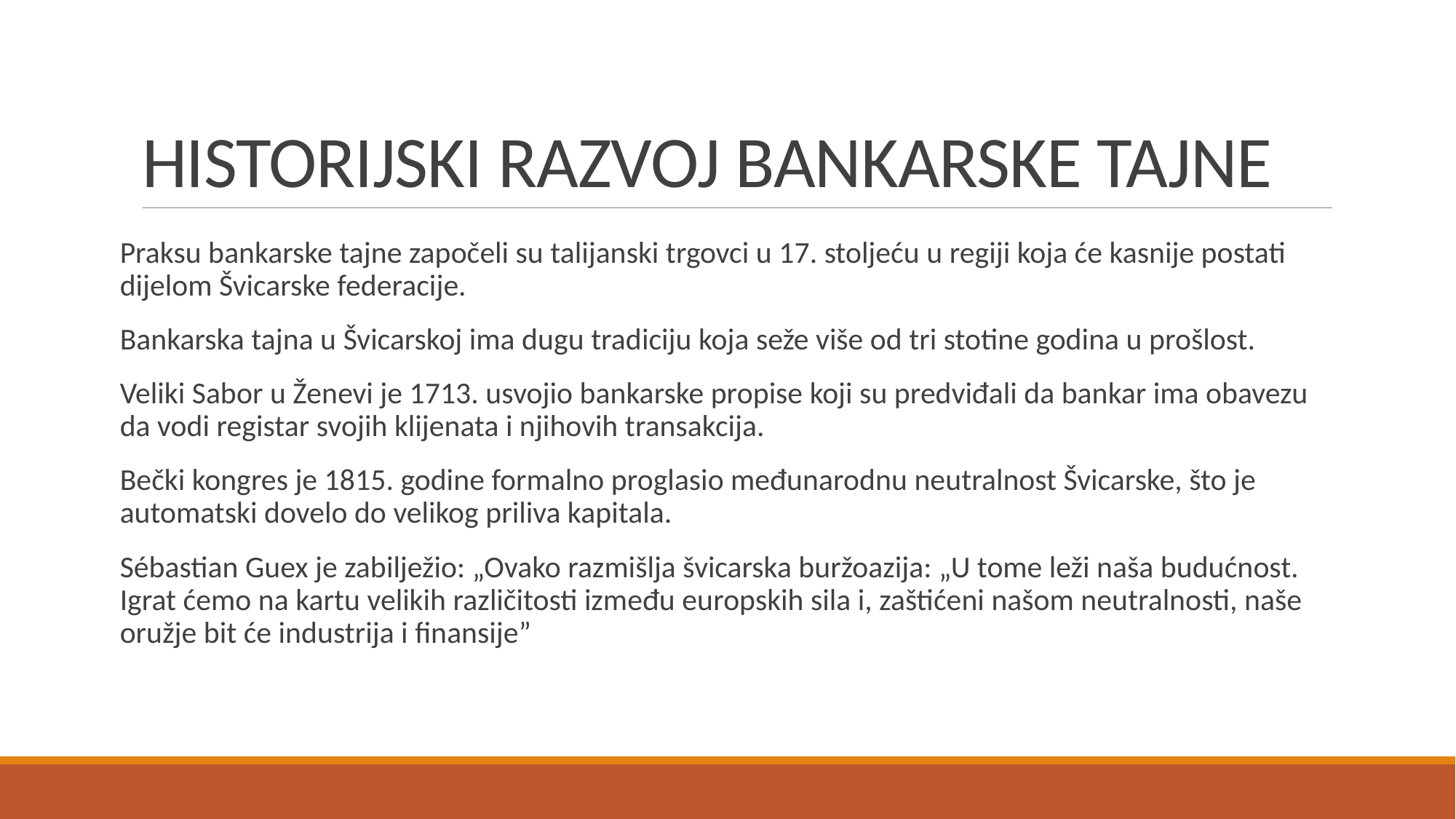

# HISTORIJSKI RAZVOJ BANKARSKE TAJNE
Praksu bankarske tajne započeli su talijanski trgovci u 17. stoljeću u regiji koja će kasnije postati dijelom Švicarske federacije.
Bankarska tajna u Švicarskoj ima dugu tradiciju koja seže više od tri stotine godina u prošlost.
Veliki Sabor u Ženevi je 1713. usvojio bankarske propise koji su predviđali da bankar ima obavezu da vodi registar svojih klijenata i njihovih transakcija.
Bečki kongres je 1815. godine formalno proglasio međunarodnu neutralnost Švicarske, što je automatski dovelo do velikog priliva kapitala.
Sébastian Guex je zabilježio: „Ovako razmišlja švicarska buržoazija: „U tome leži naša budućnost. Igrat ćemo na kartu velikih različitosti između europskih sila i, zaštićeni našom neutralnosti, naše oružje bit će industrija i finansije”